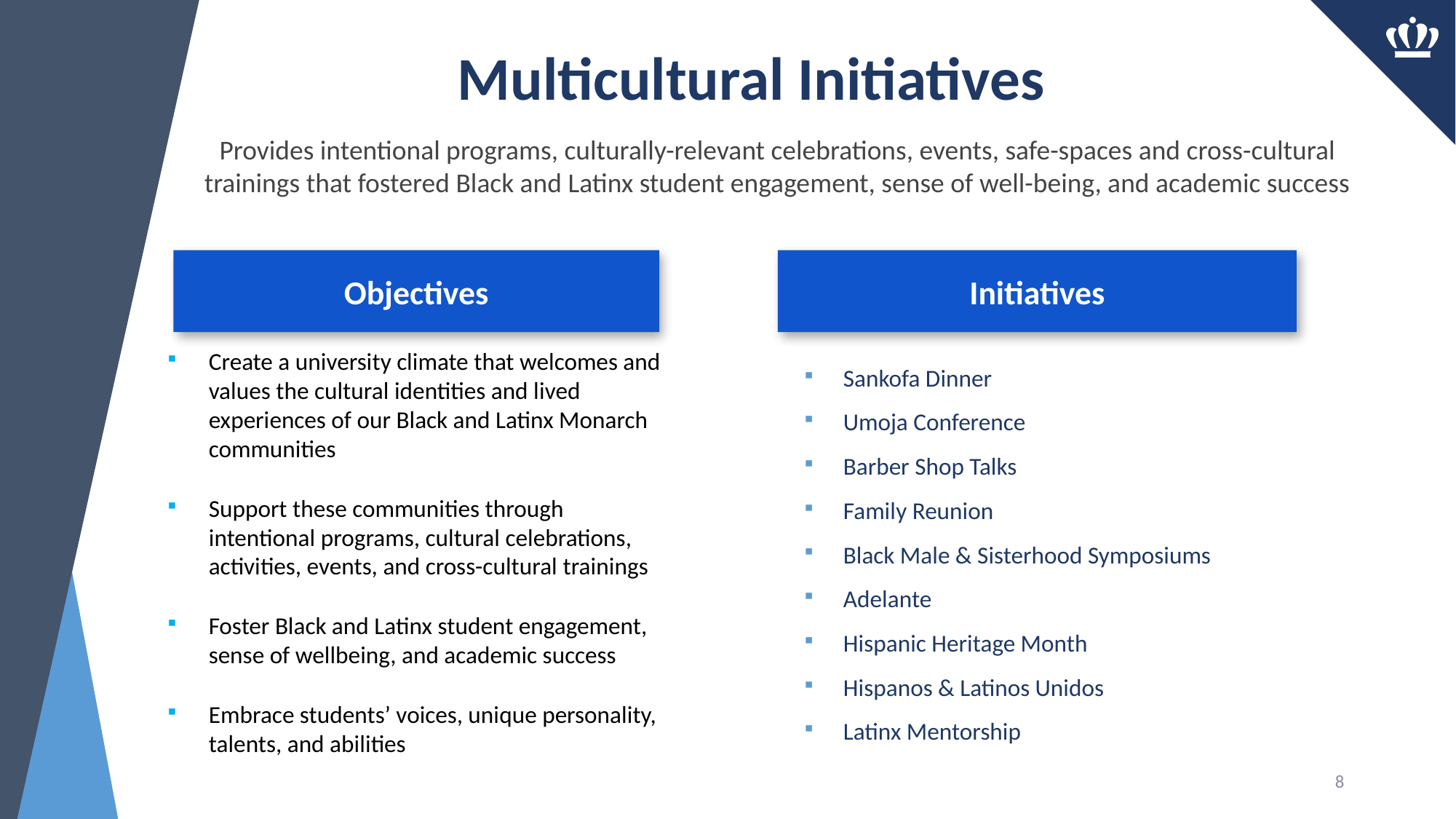

# Multicultural Initiatives
Provides intentional programs, culturally-relevant celebrations, events, safe-spaces and cross-cultural trainings that fostered Black and Latinx student engagement, sense of well-being, and academic success
Objectives
Initiatives
Create a university climate that welcomes and values the cultural identities and lived experiences of our Black and Latinx Monarch communities
Support these communities through intentional programs, cultural celebrations, activities, events, and cross-cultural trainings
Foster Black and Latinx student engagement, sense of wellbeing, and academic success
Embrace students’ voices, unique personality, talents, and abilities
Sankofa Dinner
Umoja Conference
Barber Shop Talks
Family Reunion
Black Male & Sisterhood Symposiums
Adelante
Hispanic Heritage Month
Hispanos & Latinos Unidos
Latinx Mentorship
8